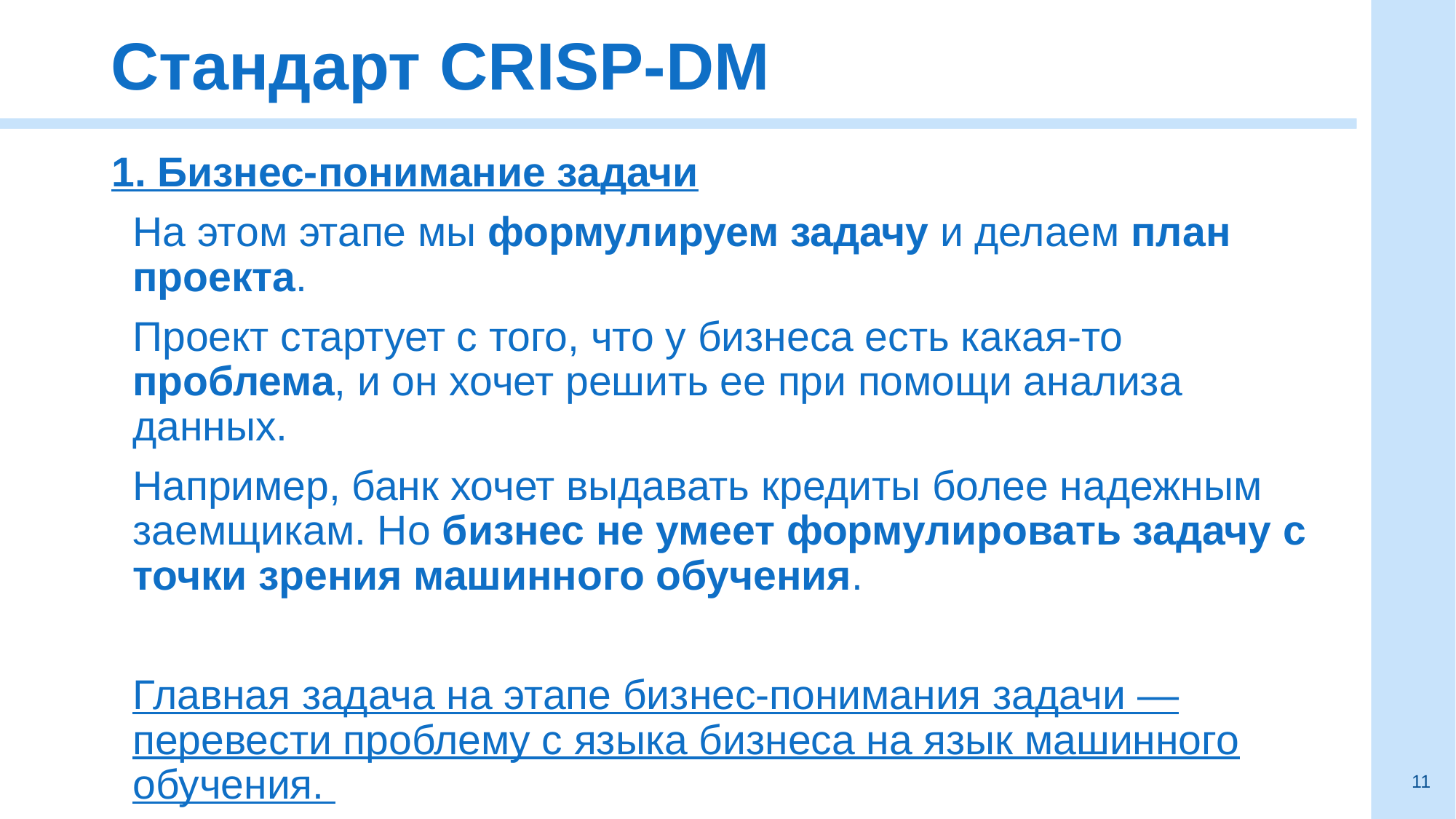

# Стандарт CRISP-DM
1. Бизнес-понимание задачи
На этом этапе мы формулируем задачу и делаем план проекта.
Проект стартует с того, что у бизнеса есть какая-то проблема, и он хочет решить ее при помощи анализа данных.
Например, банк хочет выдавать кредиты более надежным заемщикам. Но бизнес не умеет формулировать задачу с точки зрения машинного обучения.

Главная задача на этапе бизнес-понимания задачи — перевести проблему с языка бизнеса на язык машинного обучения.
11